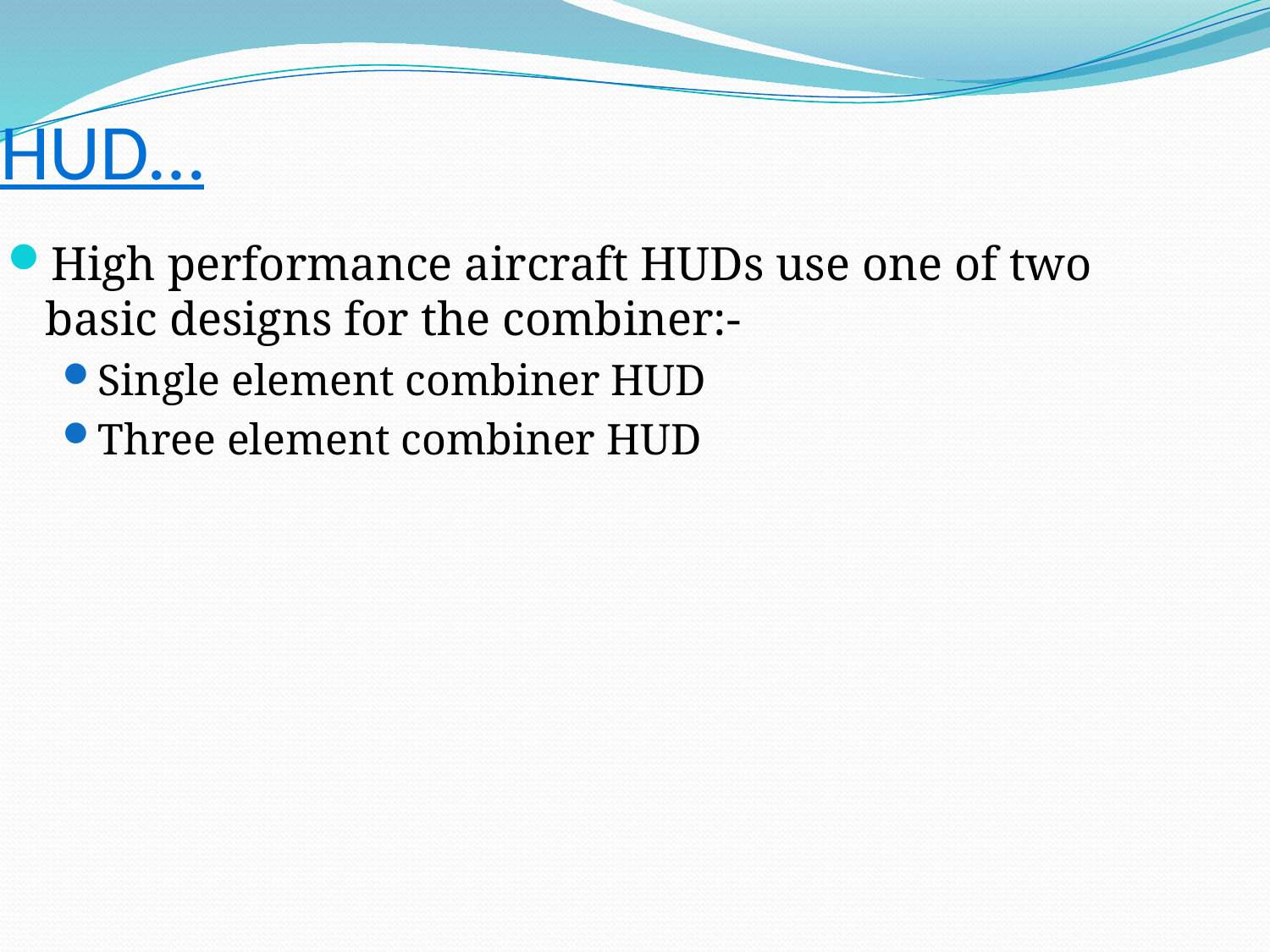

HUD…
High performance aircraft HUDs use one of two basic designs for the combiner:-
Single element combiner HUD
Three element combiner HUD